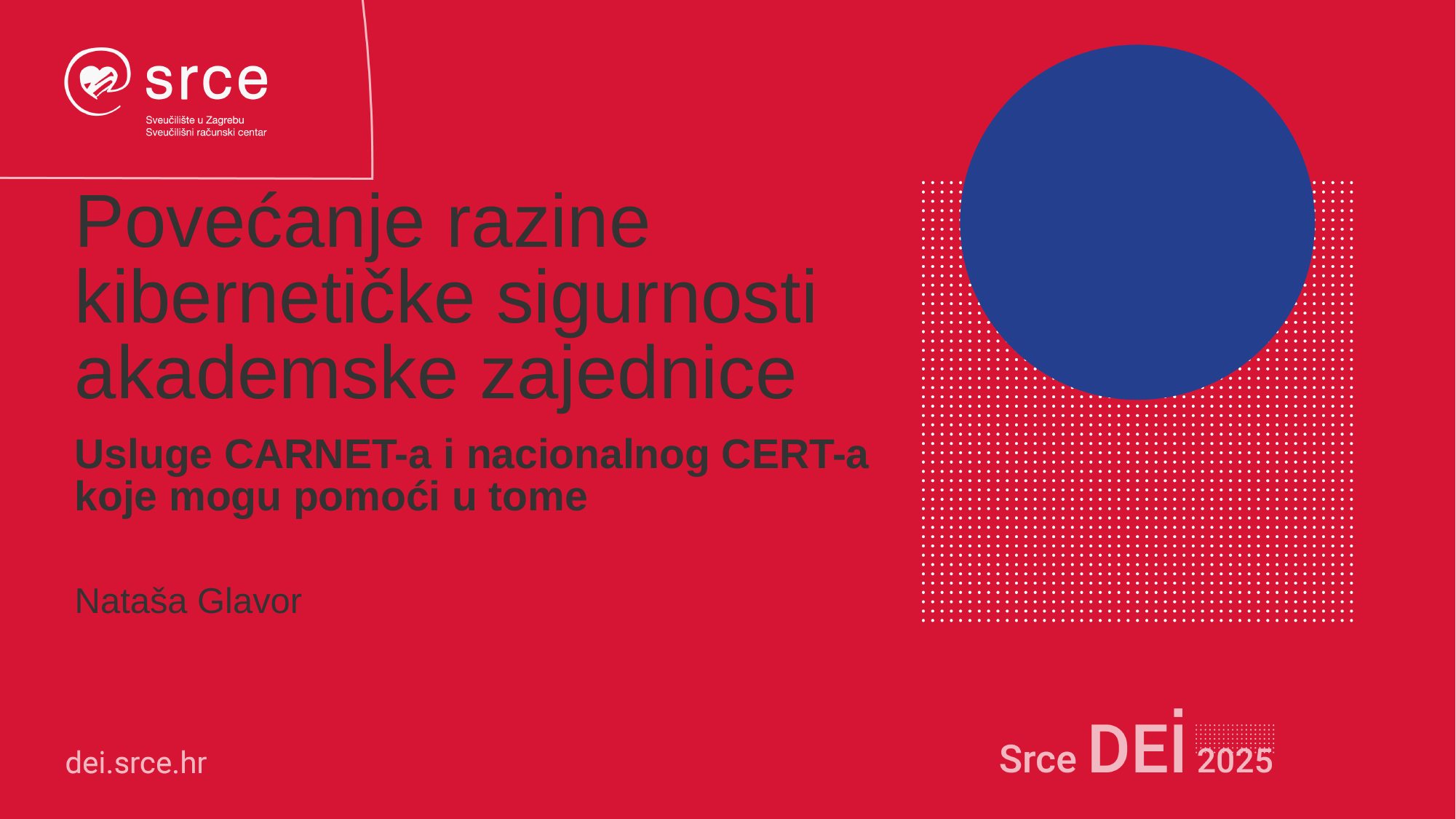

# Povećanje razine kibernetičke sigurnosti akademske zajednice
Usluge CARNET-a i nacionalnog CERT-a koje mogu pomoći u tome

Nataša Glavor